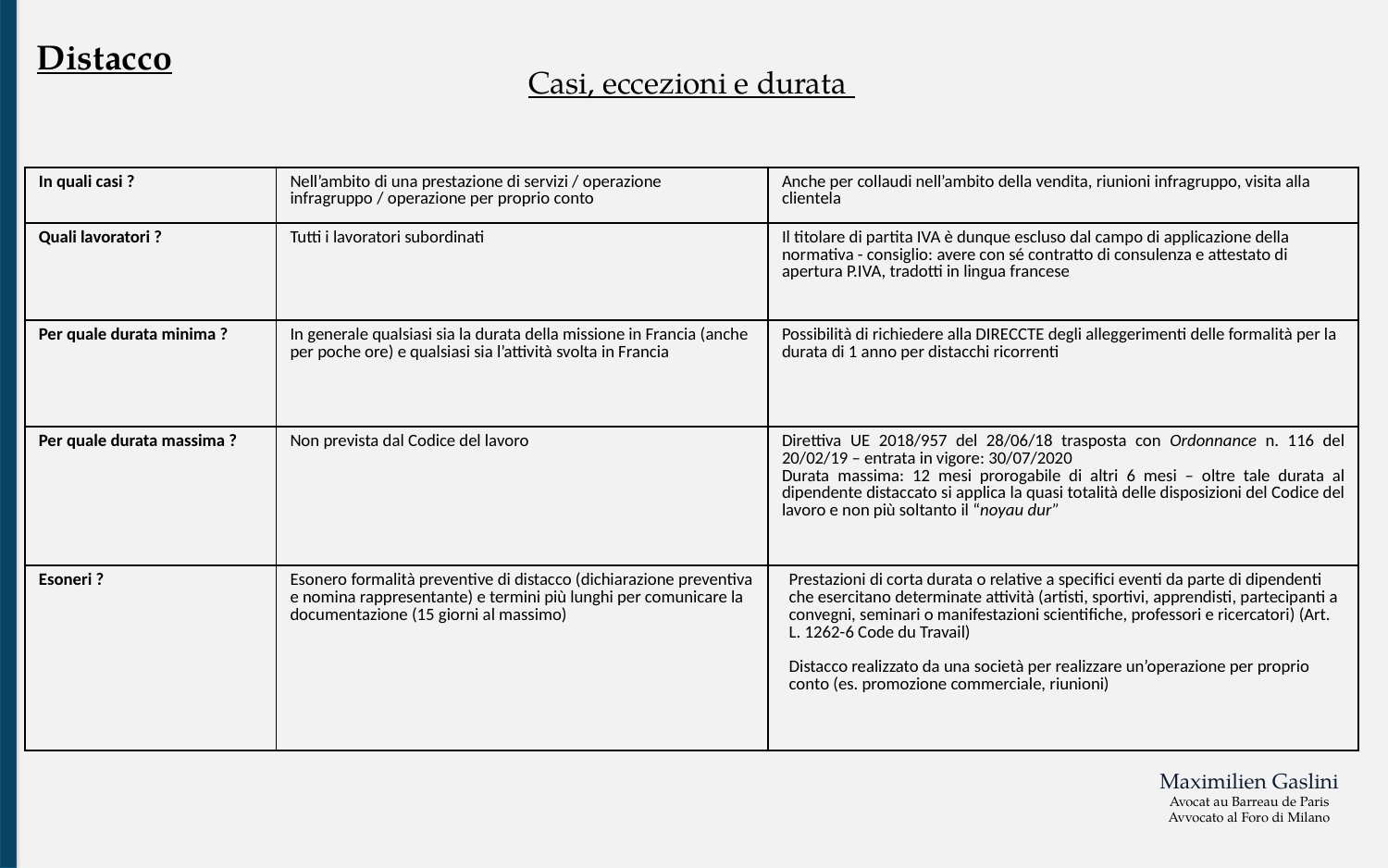

Distacco
Casi, eccezioni e durata

| In quali casi ? | Nell’ambito di una prestazione di servizi / operazione infragruppo / operazione per proprio conto | Anche per collaudi nell’ambito della vendita, riunioni infragruppo, visita alla clientela |
| --- | --- | --- |
| Quali lavoratori ? | Tutti i lavoratori subordinati | Il titolare di partita IVA è dunque escluso dal campo di applicazione della normativa - consiglio: avere con sé contratto di consulenza e attestato di apertura P.IVA, tradotti in lingua francese |
| Per quale durata minima ? | In generale qualsiasi sia la durata della missione in Francia (anche per poche ore) e qualsiasi sia l’attività svolta in Francia | Possibilità di richiedere alla DIRECCTE degli alleggerimenti delle formalità per la durata di 1 anno per distacchi ricorrenti |
| Per quale durata massima ? | Non prevista dal Codice del lavoro | Direttiva UE 2018/957 del 28/06/18 trasposta con Ordonnance n. 116 del 20/02/19 – entrata in vigore: 30/07/2020 Durata massima: 12 mesi prorogabile di altri 6 mesi – oltre tale durata al dipendente distaccato si applica la quasi totalità delle disposizioni del Codice del lavoro e non più soltanto il “noyau dur” |
| Esoneri ? | Esonero formalità preventive di distacco (dichiarazione preventiva e nomina rappresentante) e termini più lunghi per comunicare la documentazione (15 giorni al massimo) | Prestazioni di corta durata o relative a specifici eventi da parte di dipendenti che esercitano determinate attività (artisti, sportivi, apprendisti, partecipanti a convegni, seminari o manifestazioni scientifiche, professori e ricercatori) (Art. L. 1262-6 Code du Travail) Distacco realizzato da una società per realizzare un’operazione per proprio conto (es. promozione commerciale, riunioni) |

Maximilien Gaslini
Avocat au Barreau de Paris
Avvocato al Foro di Milano